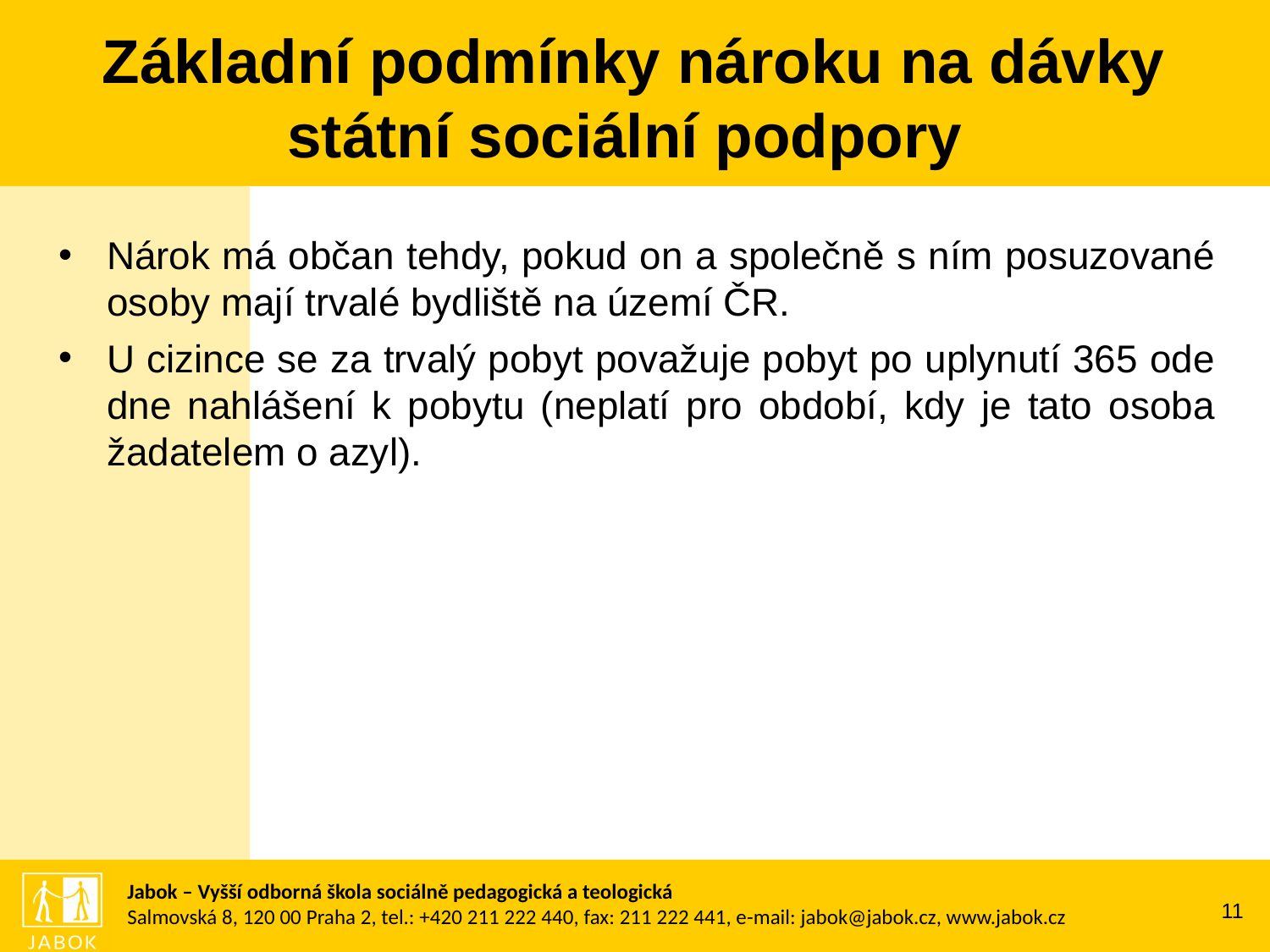

Základní podmínky nároku na dávky státní sociální podpory
Nárok má občan tehdy, pokud on a společně s ním posuzované osoby mají trvalé bydliště na území ČR.
U cizince se za trvalý pobyt považuje pobyt po uplynutí 365 ode dne nahlášení k pobytu (neplatí pro období, kdy je tato osoba žadatelem o azyl).